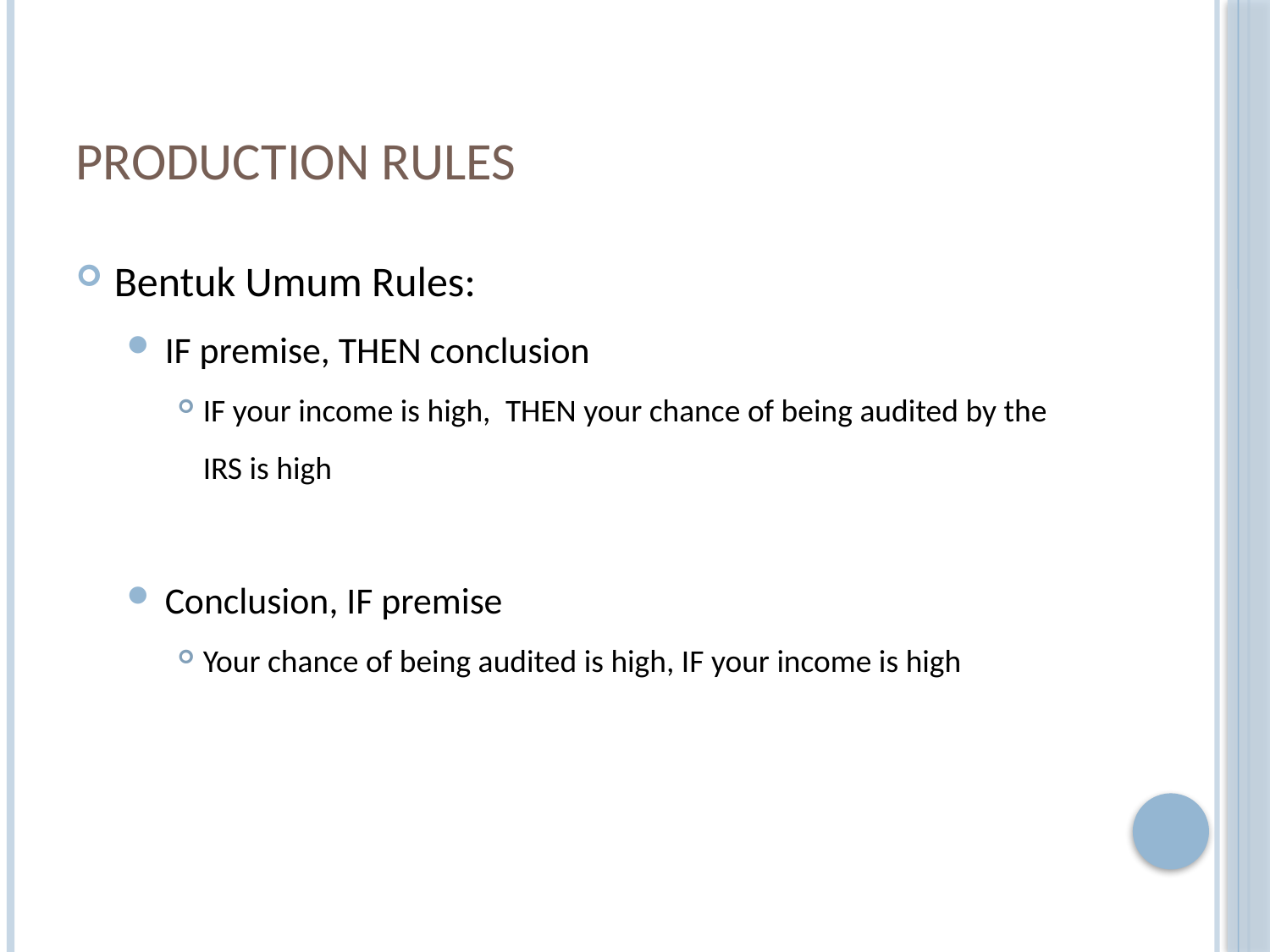

# Production Rules
Bentuk Umum Rules:
IF premise, THEN conclusion
IF your income is high,  THEN your chance of being audited by the IRS is high

Conclusion, IF premise
Your chance of being audited is high, IF your income is high